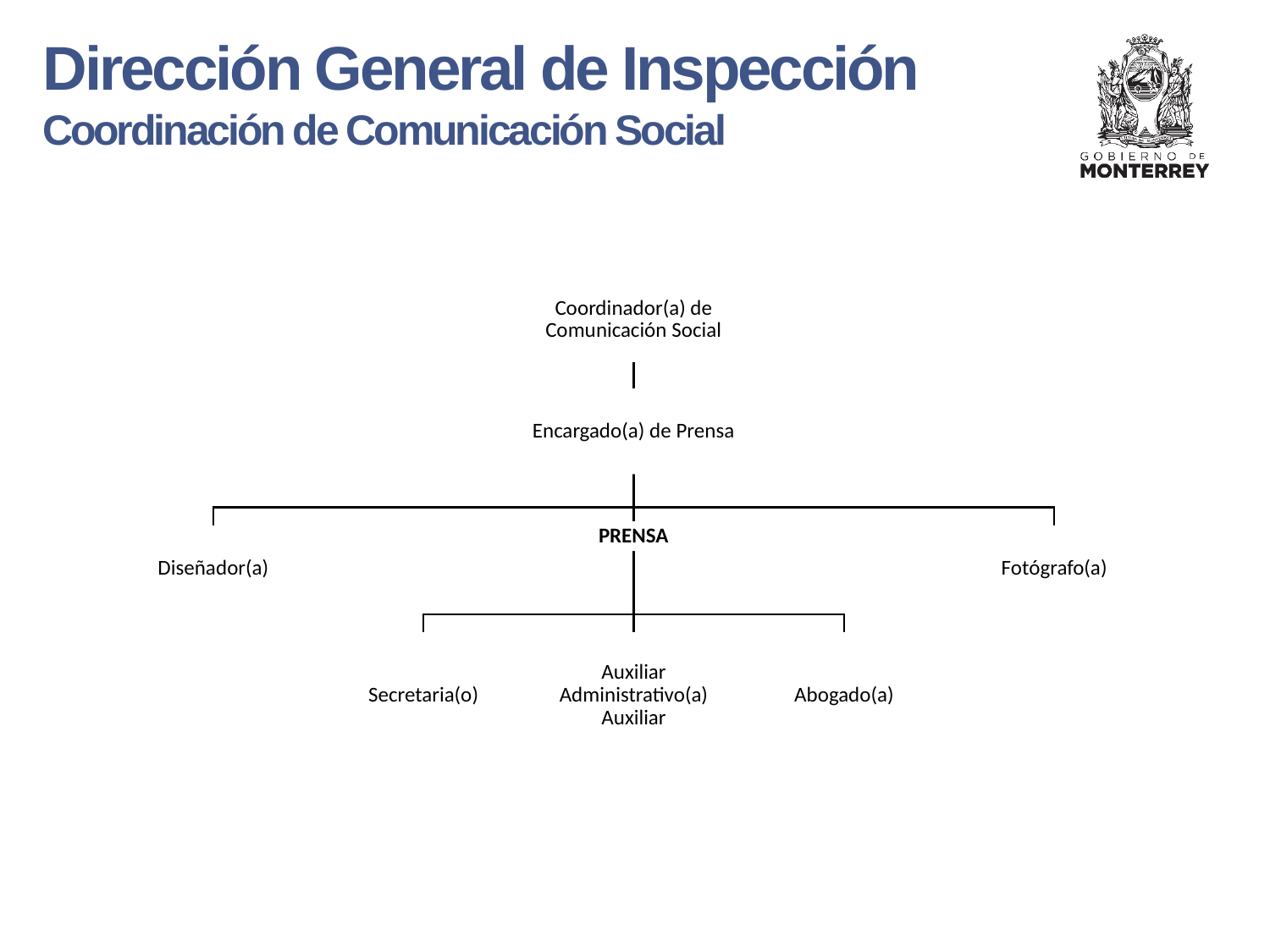

Dirección General de Inspección
Coordinación de Comunicación Social
Coordinador(a) de Comunicación Social
Encargado(a) de Prensa
Diseñador(a)
PRENSA
Secretaria(o)
Auxiliar Administrativo(a)
Auxiliar
Abogado(a)
Fotógrafo(a)